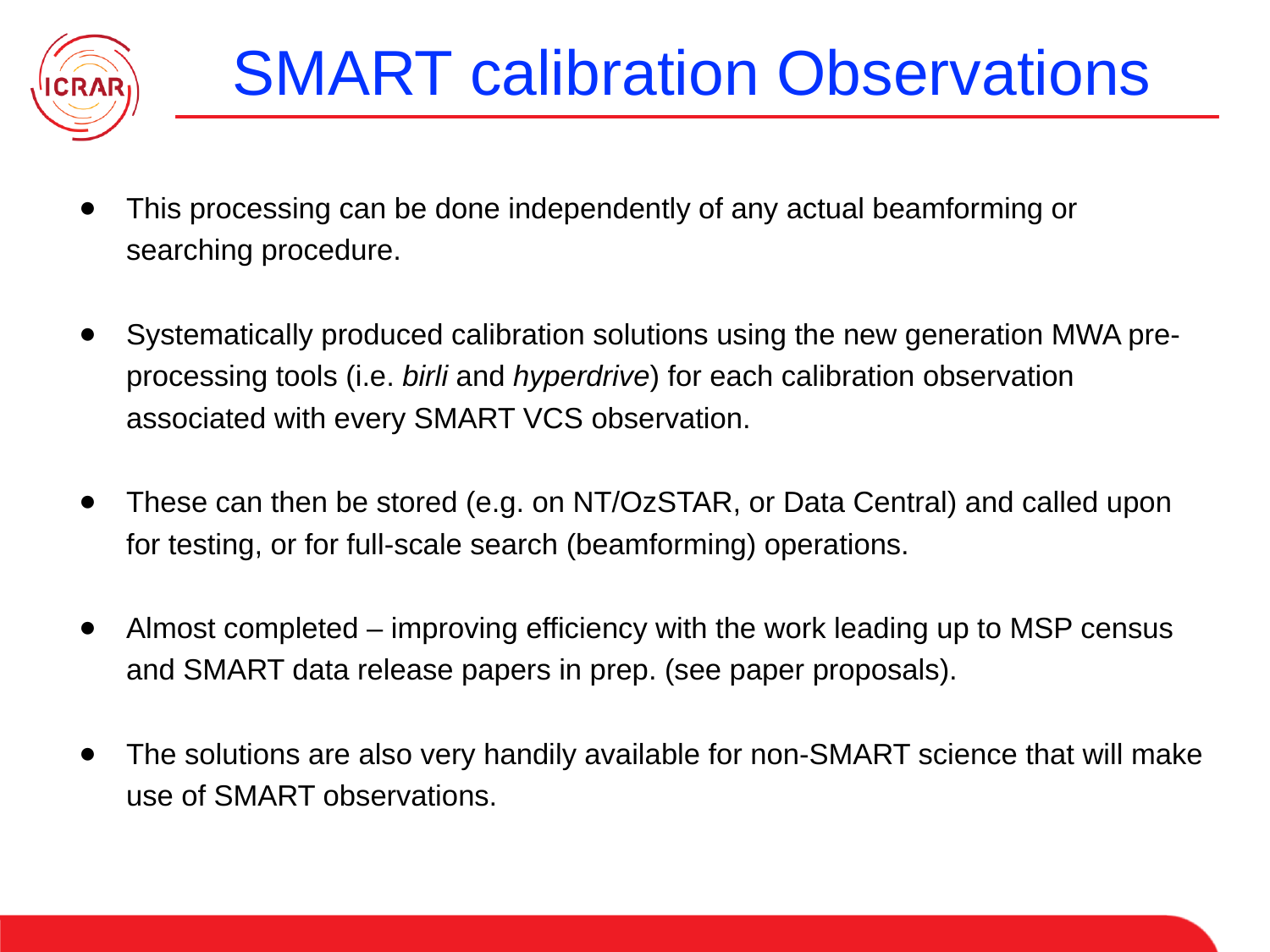

SMART calibration Observations
This processing can be done independently of any actual beamforming or searching procedure.

Systematically produced calibration solutions using the new generation MWA pre-processing tools (i.e. birli and hyperdrive) for each calibration observation associated with every SMART VCS observation.

These can then be stored (e.g. on NT/OzSTAR, or Data Central) and called upon for testing, or for full-scale search (beamforming) operations.

Almost completed – improving efficiency with the work leading up to MSP census and SMART data release papers in prep. (see paper proposals).

The solutions are also very handily available for non-SMART science that will make use of SMART observations.